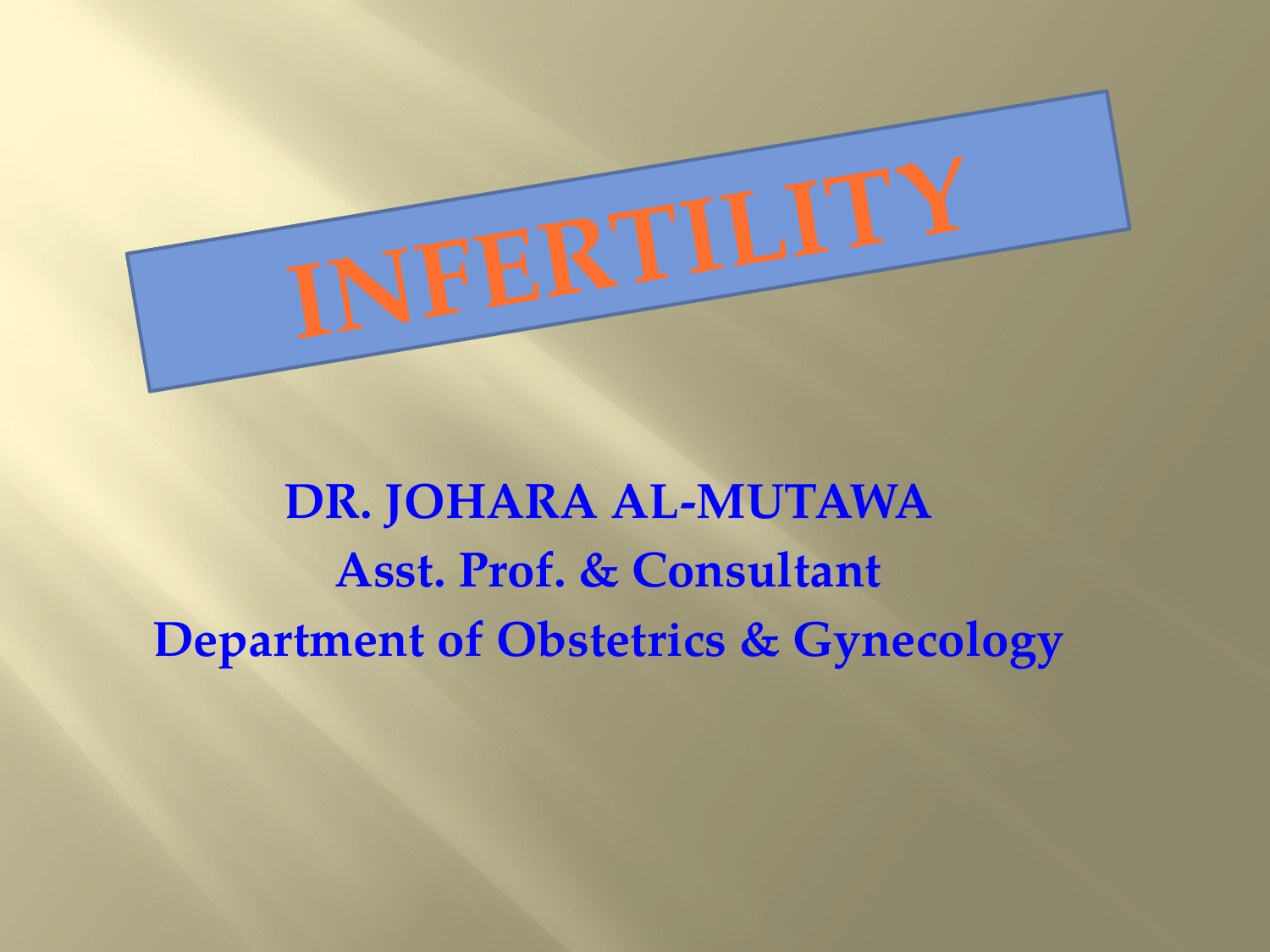

infertility
DR. JOHARA AL-MUTAWA
Asst. Prof. & Consultant
Department of Obstetrics & Gynecology